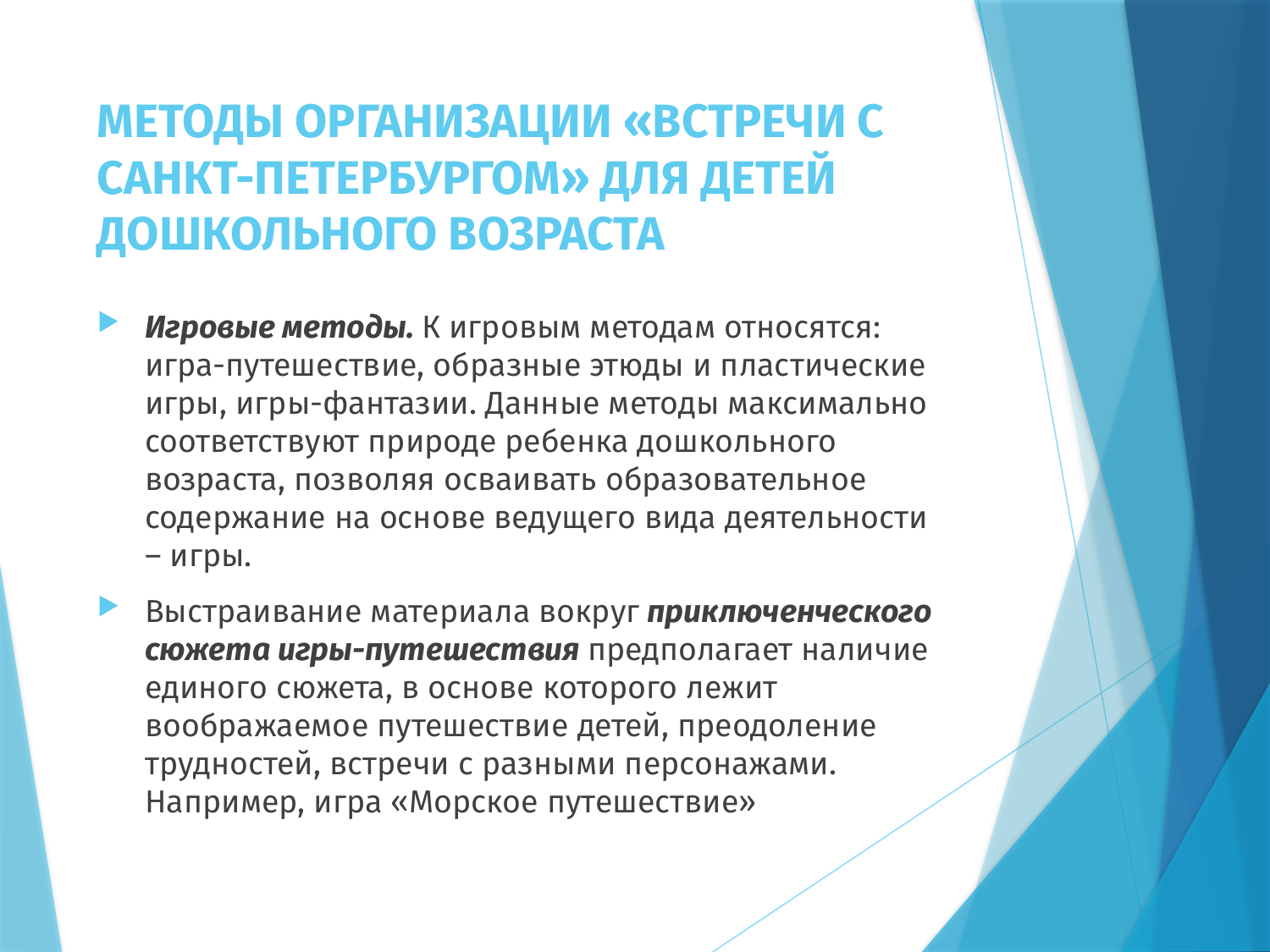

# Методы организации «Встречи с Санкт-Петербургом» для детей дошкольного возраста
Игровые методы. К игровым методам относятся: игра-путешествие, образные этюды и пластические игры, игры-фантазии. Данные методы максимально соответствуют природе ребенка дошкольного возраста, позволяя осваивать образовательное содержание на основе ведущего вида деятельности – игры.
Выстраивание материала вокруг приключенческого сюжета игры-путешествия предполагает наличие единого сюжета, в основе которого лежит воображаемое путешествие детей, преодоление трудностей, встречи с разными персонажами. Например, игра «Морское путешествие»